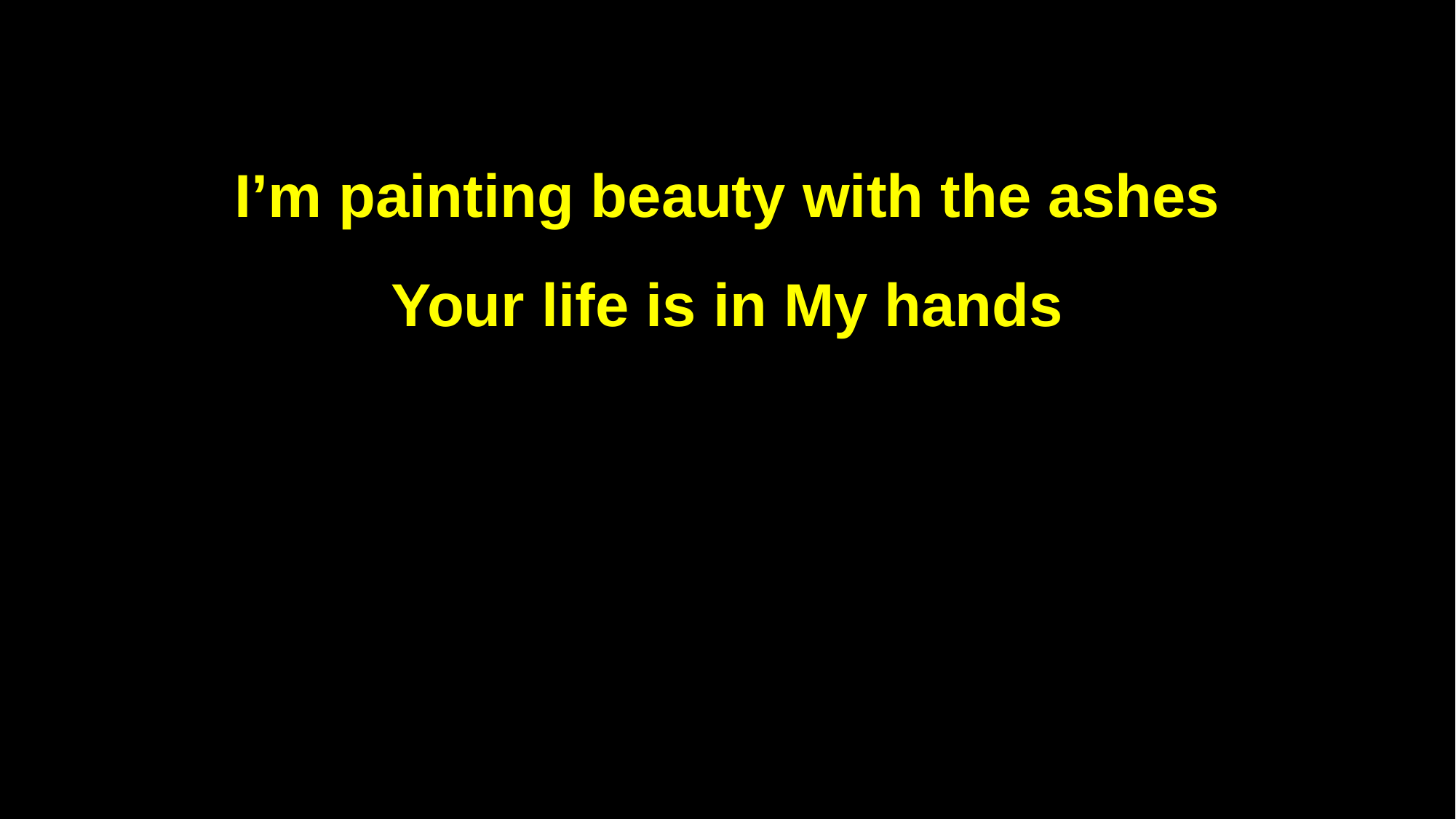

I’m painting beauty with the ashes
Your life is in My hands